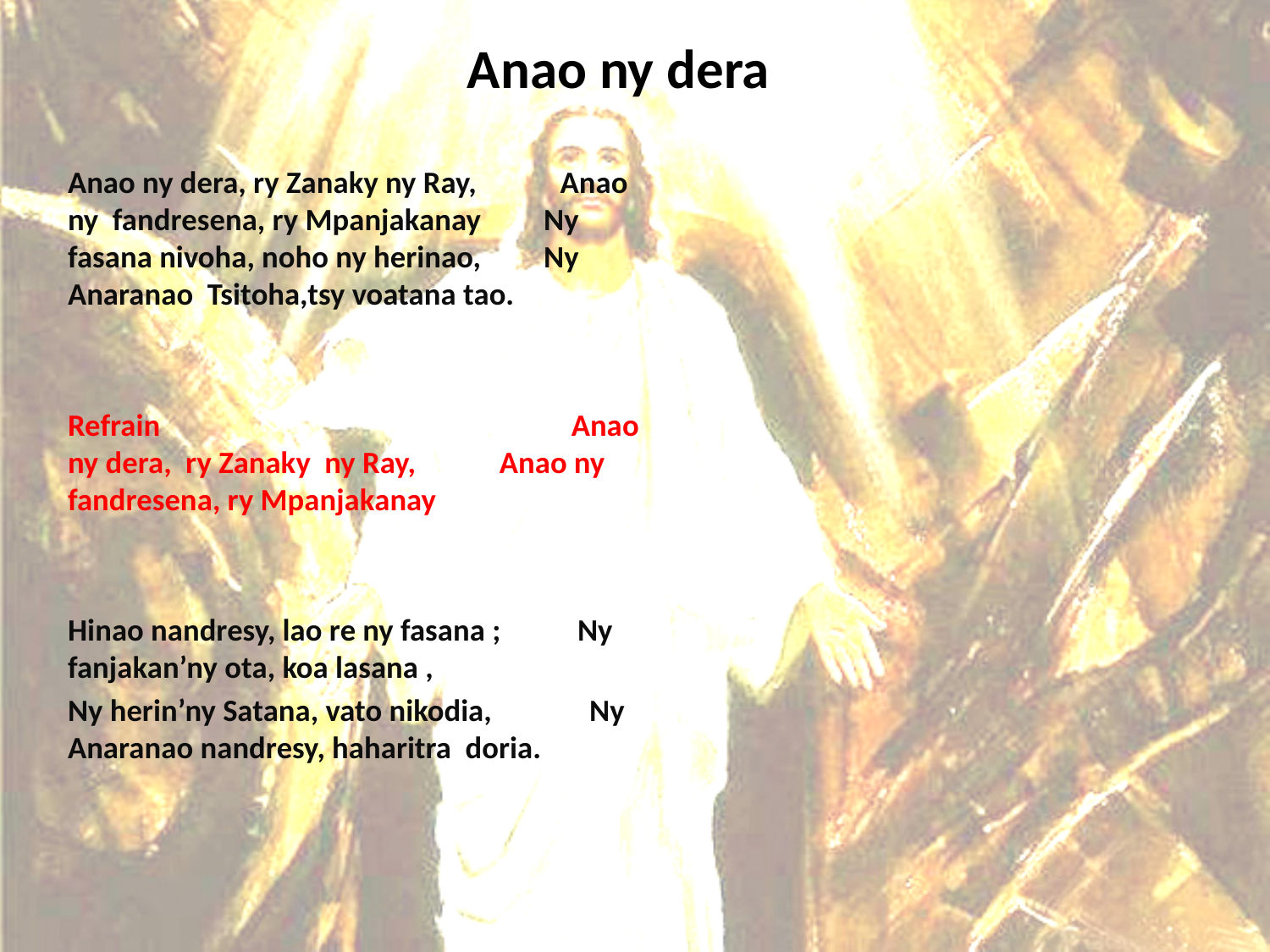

# Anao ny dera
Anao ny dera, ry Zanaky ny Ray,            Anao ny  fandresena, ry Mpanjakanay         Ny fasana nivoha, noho ny herinao,         Ny Anaranao  Tsitoha,tsy voatana tao.

Refrain                                                           Anao ny dera,  ry Zanaky  ny Ray,            Anao ny  fandresena, ry Mpanjakanay

Hinao nandresy, lao re ny fasana ;           Ny  fanjakan’ny ota, koa lasana ,
Ny herin’ny Satana, vato nikodia,              Ny Anaranao nandresy, haharitra  doria.